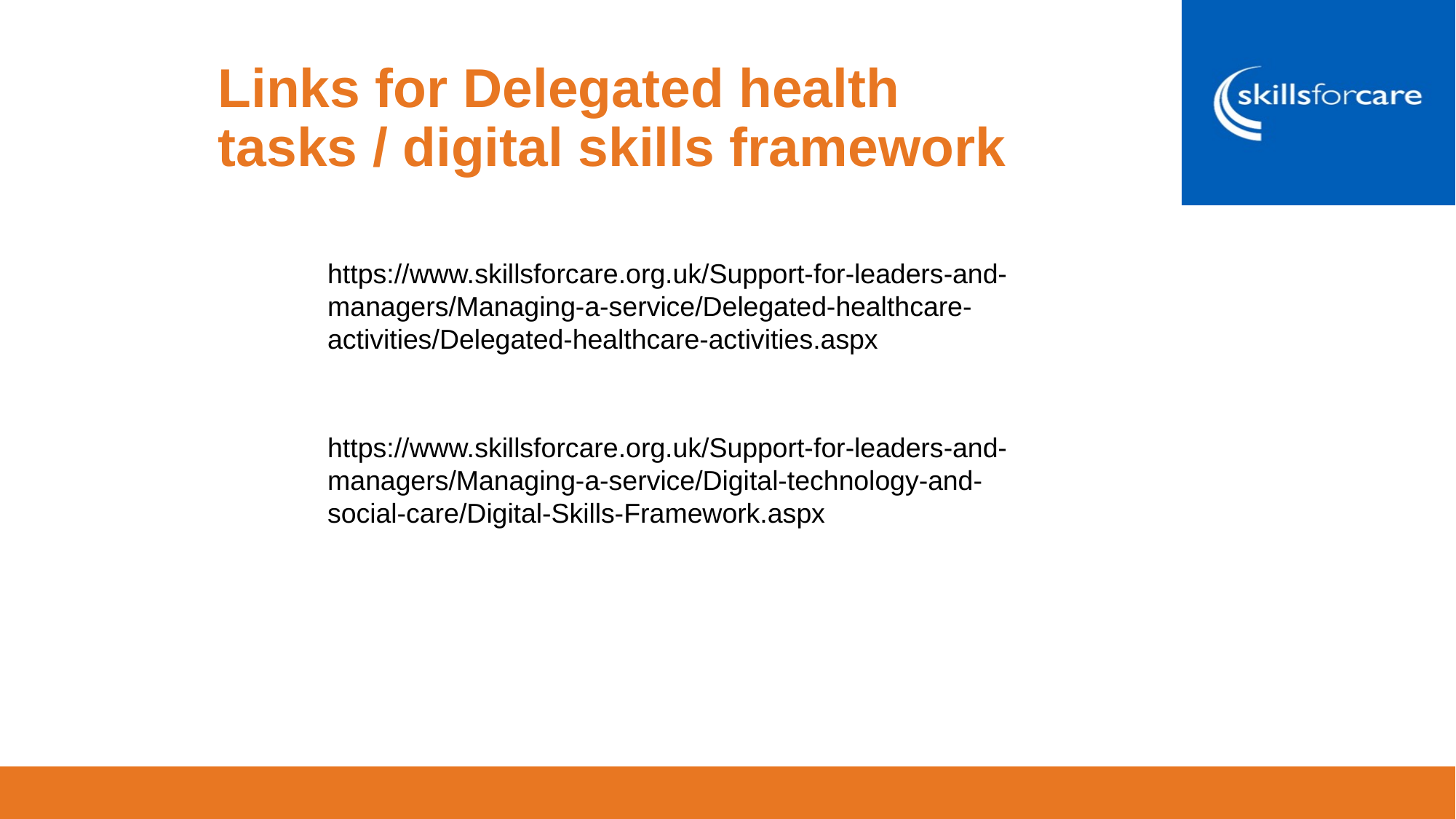

Links for Delegated health tasks / digital skills framework
https://www.skillsforcare.org.uk/Support-for-leaders-and-managers/Managing-a-service/Delegated-healthcare-activities/Delegated-healthcare-activities.aspx
https://www.skillsforcare.org.uk/Support-for-leaders-and-managers/Managing-a-service/Digital-technology-and-social-care/Digital-Skills-Framework.aspx